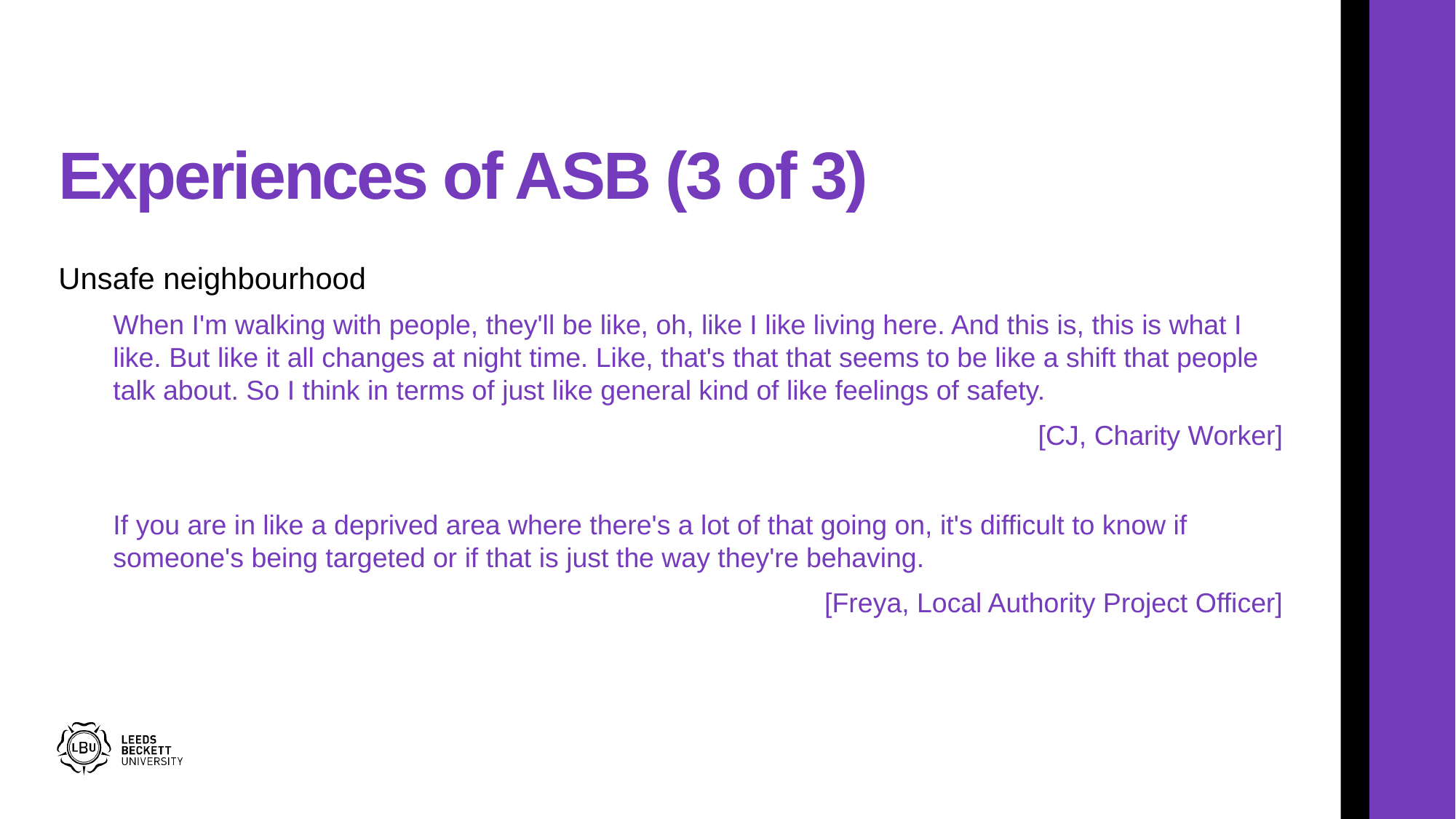

# Experiences of ASB (3 of 3)
Unsafe neighbourhood
When I'm walking with people, they'll be like, oh, like I like living here. And this is, this is what I like. But like it all changes at night time. Like, that's that that seems to be like a shift that people talk about. So I think in terms of just like general kind of like feelings of safety.
[CJ, Charity Worker]

If you are in like a deprived area where there's a lot of that going on, it's difficult to know if someone's being targeted or if that is just the way they're behaving.
[Freya, Local Authority Project Officer]